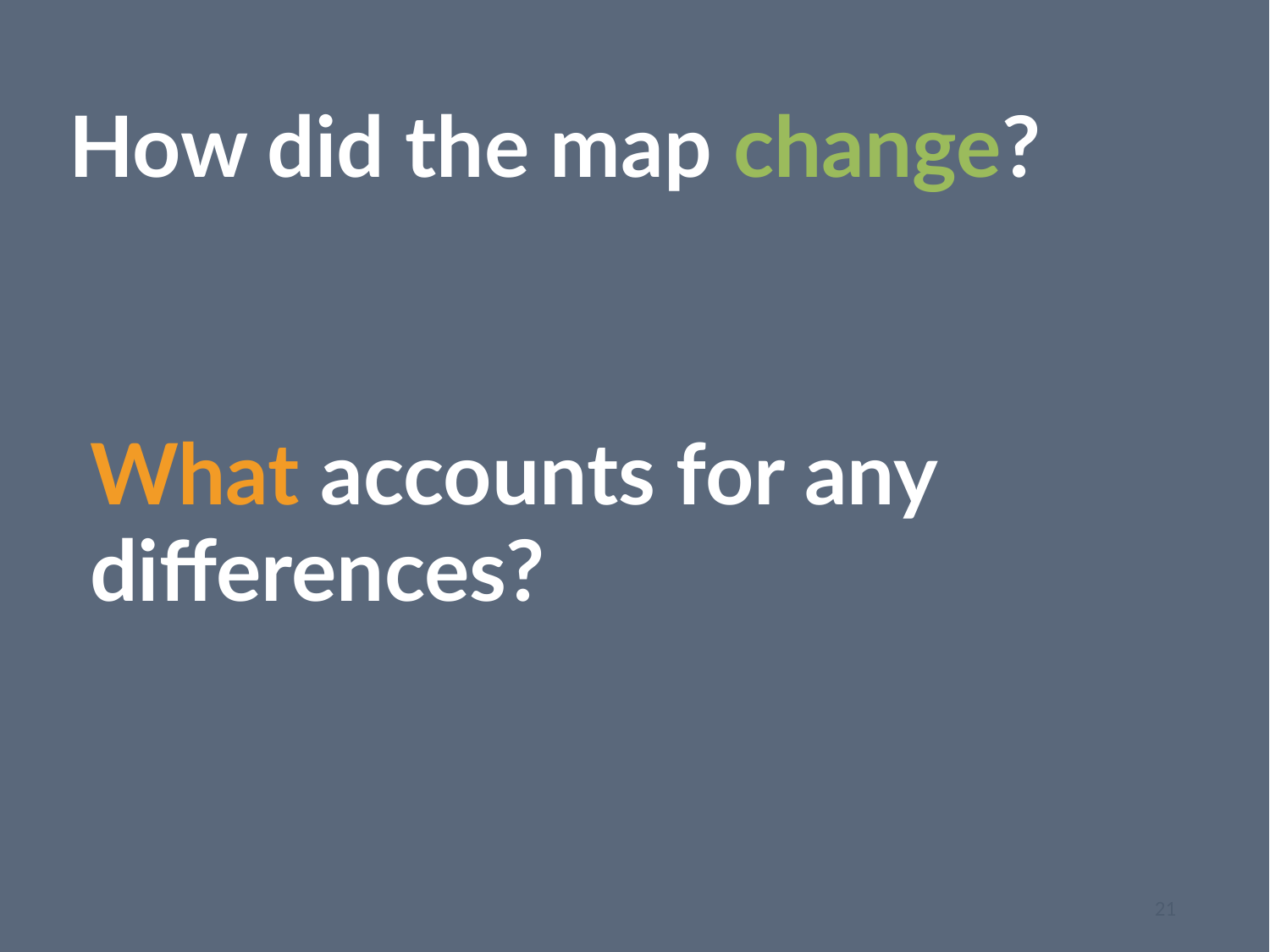

How did the map change?
What accounts for any differences?
21